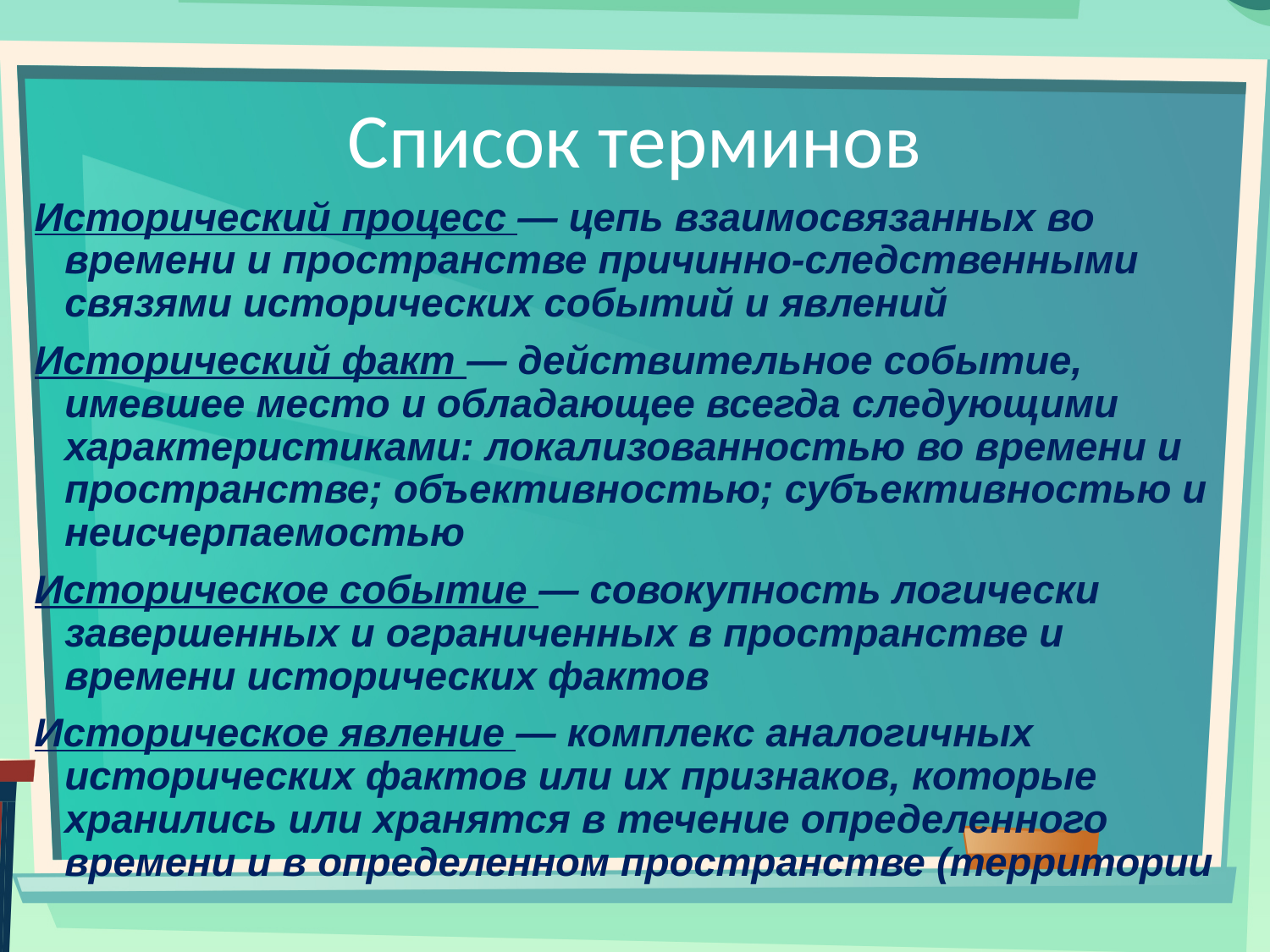

# Список терминов
Исторический процесс — цепь взаимосвязанных во времени и пространстве причинно-следственными связями исторических событий и явлений
Исторический факт — действительное событие, имевшее место и обладающее всегда следующими характеристиками: локализованностью во времени и пространстве; объективностью; субъективностью и неисчерпаемостью
Историческое событие — совокупность логически завершенных и ограниченных в пространстве и времени исторических фактов
Историческое явление — комплекс аналогичных исторических фактов или их признаков, которые хранились или хранятся в течение определенного времени и в определенном пространстве (территории